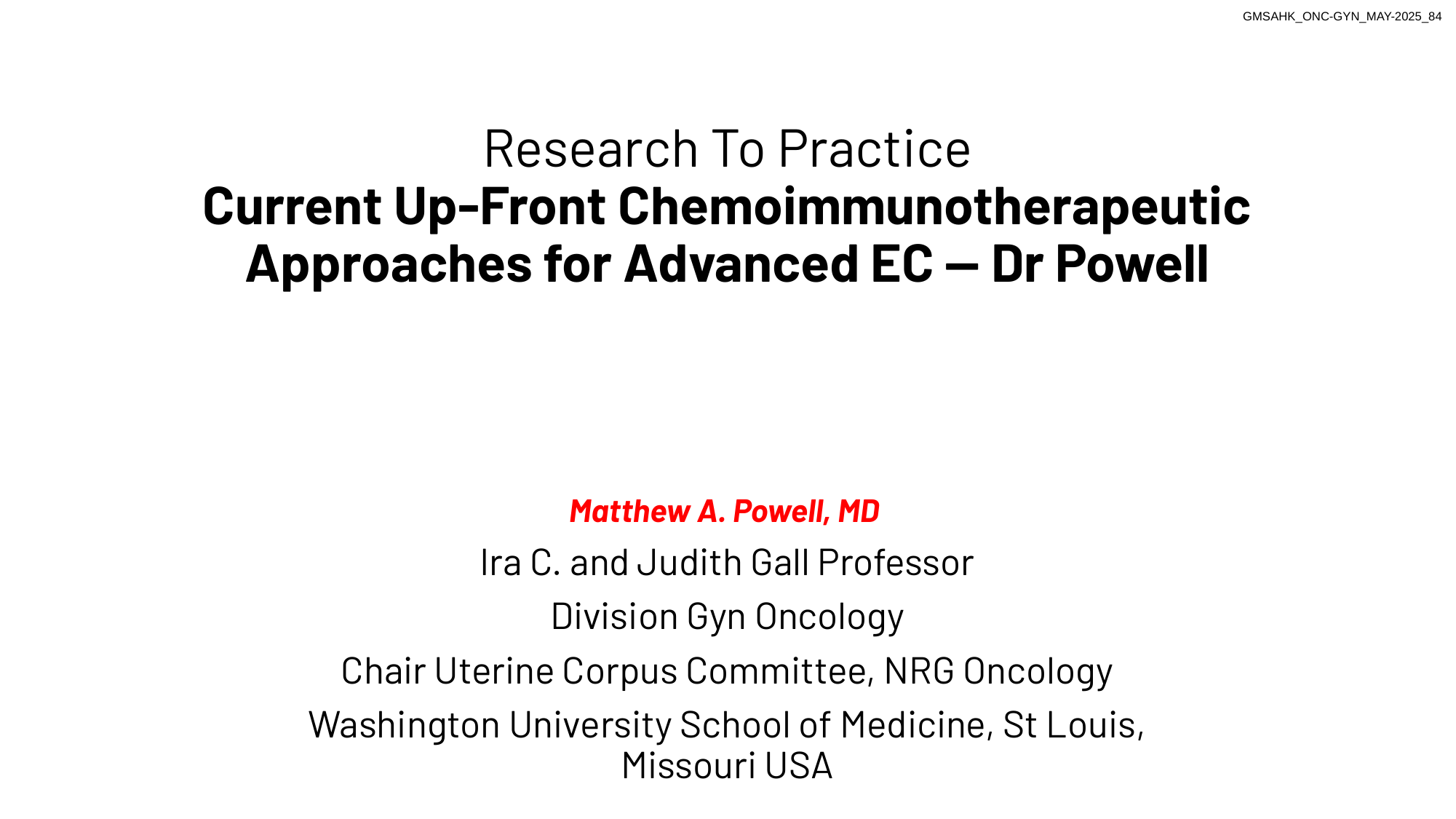

GMSAHK_ONC-GYN_MAY-2025_84
# Research To Practice Current Up-Front Chemoimmunotherapeutic Approaches for Advanced EC — Dr Powell
Matthew A. Powell, MD
Ira C. and Judith Gall Professor
Division Gyn Oncology
Chair Uterine Corpus Committee, NRG Oncology
Washington University School of Medicine, St Louis, Missouri USA